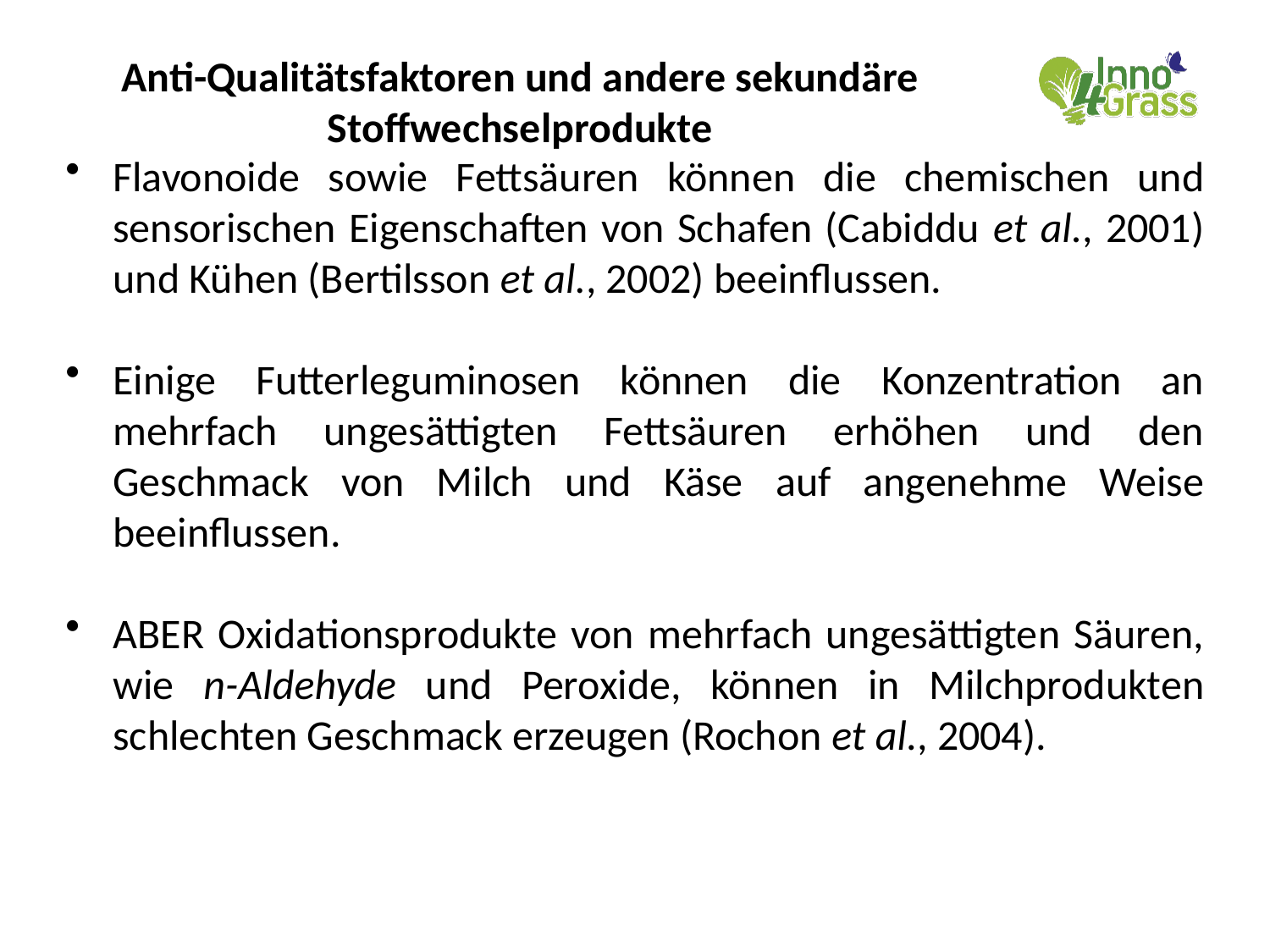

#
Anti-Qualitätsfaktoren und andere sekundäre Stoffwechselprodukte
Flavonoide sowie Fettsäuren können die chemischen und sensorischen Eigenschaften von Schafen (Cabiddu et al., 2001) und Kühen (Bertilsson et al., 2002) beeinflussen.

Einige Futterleguminosen können die Konzentration an mehrfach ungesättigten Fettsäuren erhöhen und den Geschmack von Milch und Käse auf angenehme Weise beeinflussen.

ABER Oxidationsprodukte von mehrfach ungesättigten Säuren, wie n-Aldehyde und Peroxide, können in Milchprodukten schlechten Geschmack erzeugen (Rochon et al., 2004).